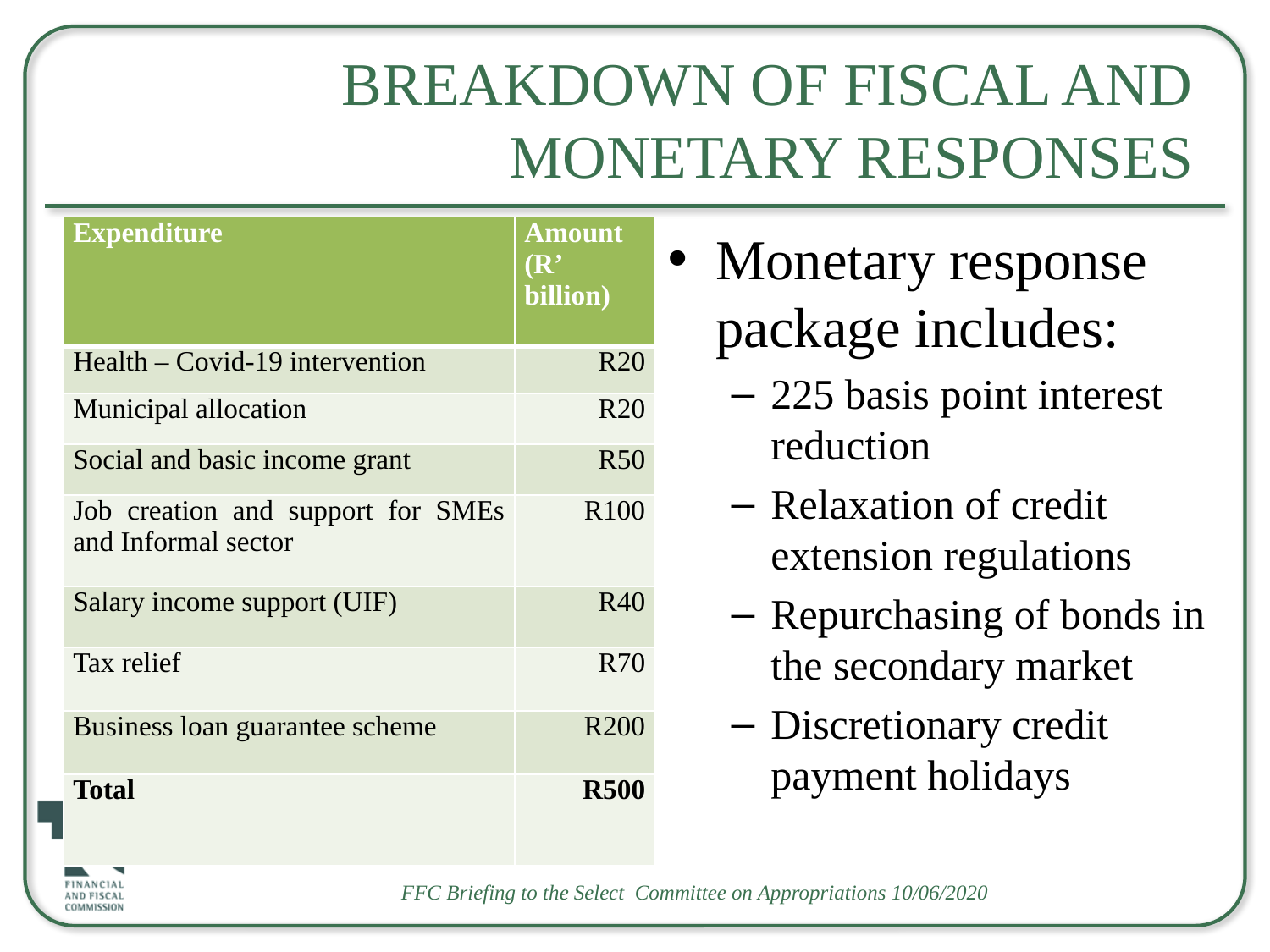

# Breakdown of Fiscal and Monetary Responses
| Expenditure | Amount (R’ billion) |
| --- | --- |
| Health – Covid-19 intervention | R20 |
| Municipal allocation | R20 |
| Social and basic income grant | R50 |
| Job creation and support for SMEs and Informal sector | R100 |
| Salary income support (UIF) | R40 |
| Tax relief | R70 |
| Business loan guarantee scheme | R200 |
| Total | R500 |
Monetary response package includes:
225 basis point interest reduction
Relaxation of credit extension regulations
Repurchasing of bonds in the secondary market
Discretionary credit payment holidays
FFC Briefing to the Select  Committee on Appropriations 10/06/2020